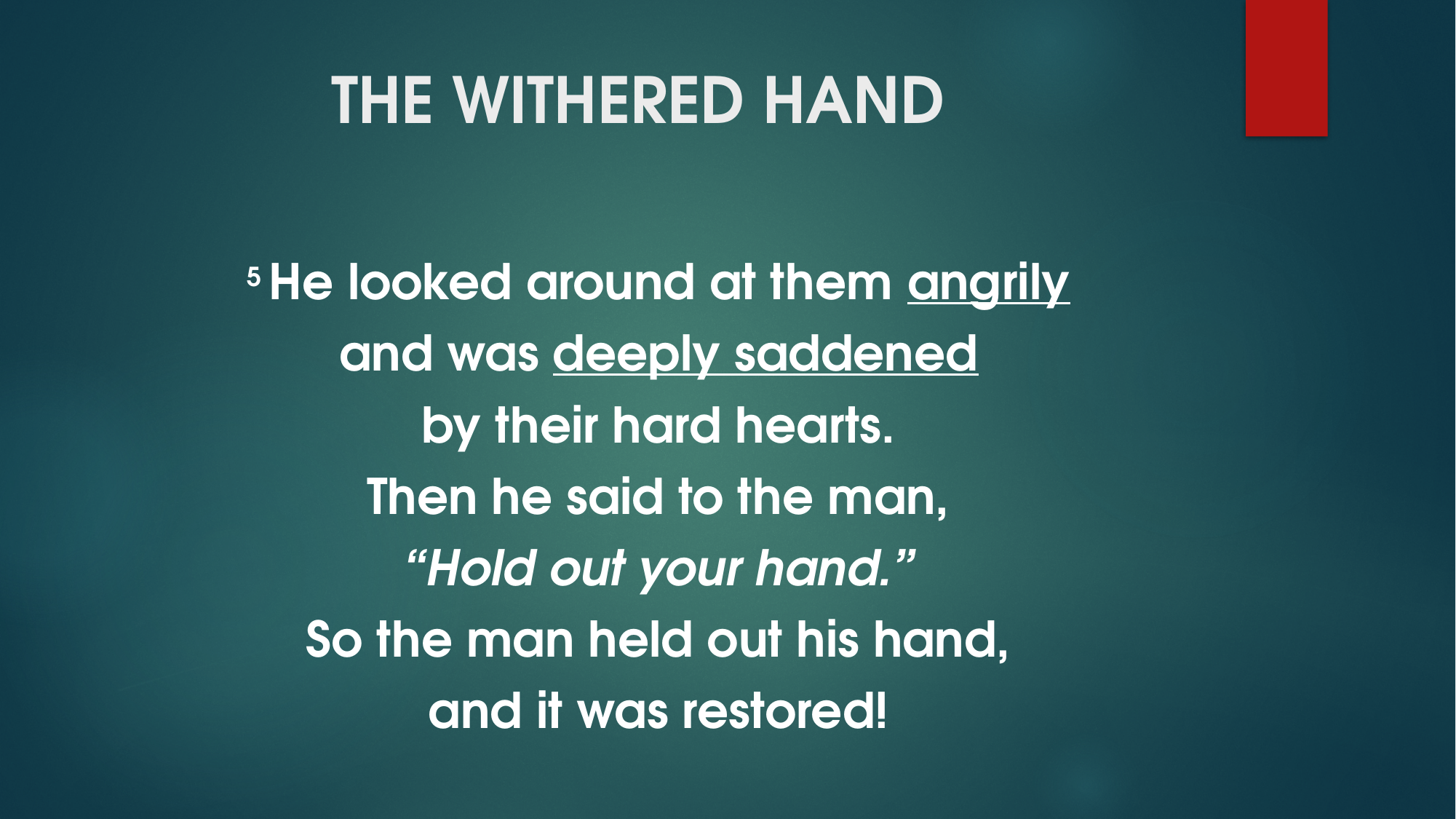

# THE WITHERED HAND
5 He looked around at them angrily
and was deeply saddened
by their hard hearts.
Then he said to the man,
“Hold out your hand.”
So the man held out his hand,
and it was restored!